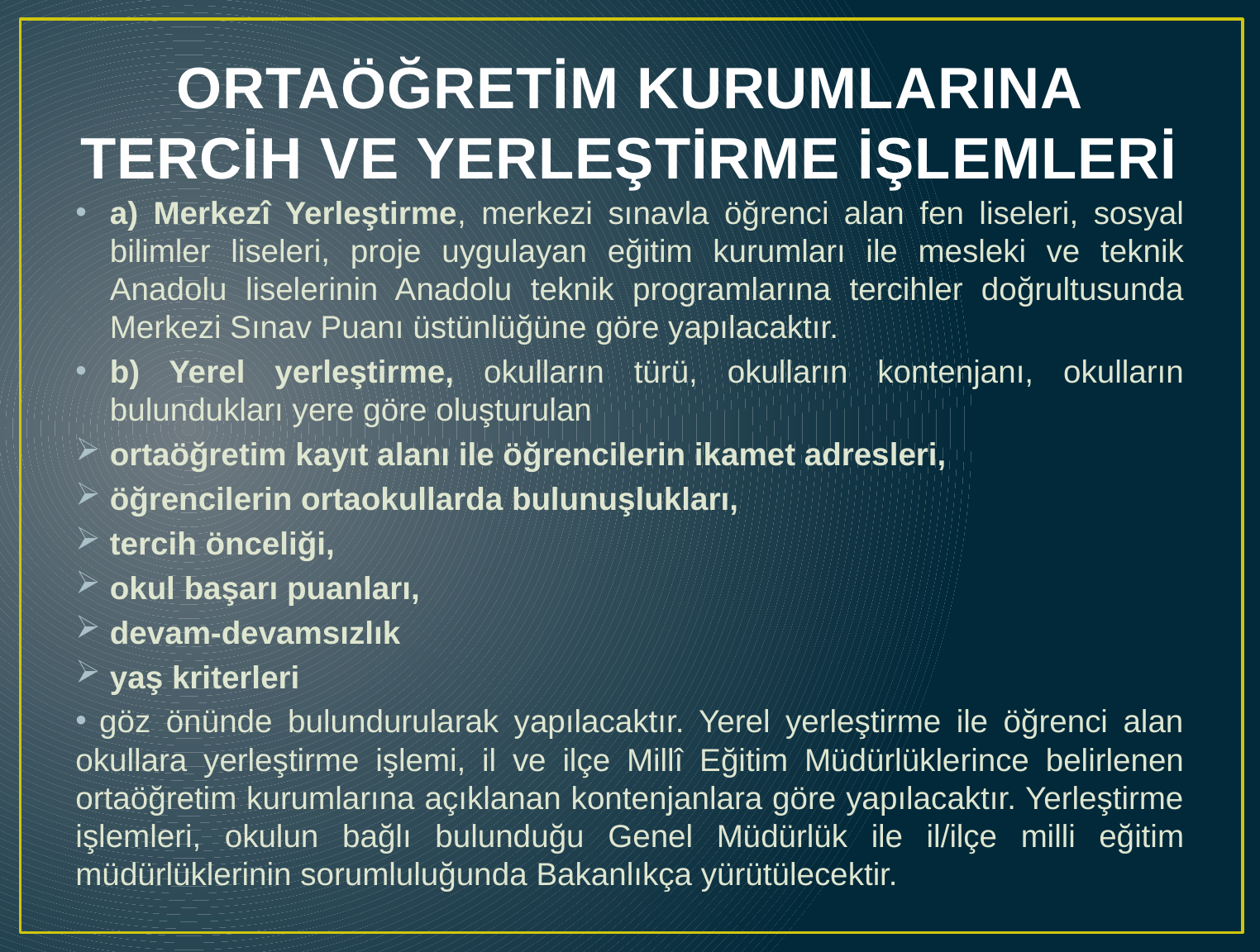

# ORTAÖĞRETİM KURUMLARINA TERCİH VE YERLEŞTİRME İŞLEMLERİ
a) Merkezî Yerleştirme, merkezi sınavla öğrenci alan fen liseleri, sosyal bilimler liseleri, proje uygulayan eğitim kurumları ile mesleki ve teknik Anadolu liselerinin Anadolu teknik programlarına tercihler doğrultusunda Merkezi Sınav Puanı üstünlüğüne göre yapılacaktır.
b) Yerel yerleştirme, okulların türü, okulların kontenjanı, okulların bulundukları yere göre oluşturulan
ortaöğretim kayıt alanı ile öğrencilerin ikamet adresleri,
öğrencilerin ortaokullarda bulunuşlukları,
tercih önceliği,
okul başarı puanları,
devam-devamsızlık
yaş kriterleri
 göz önünde bulundurularak yapılacaktır. Yerel yerleştirme ile öğrenci alan okullara yerleştirme işlemi, il ve ilçe Millî Eğitim Müdürlüklerince belirlenen ortaöğretim kurumlarına açıklanan kontenjanlara göre yapılacaktır. Yerleştirme işlemleri, okulun bağlı bulunduğu Genel Müdürlük ile il/ilçe milli eğitim müdürlüklerinin sorumluluğunda Bakanlıkça yürütülecektir.